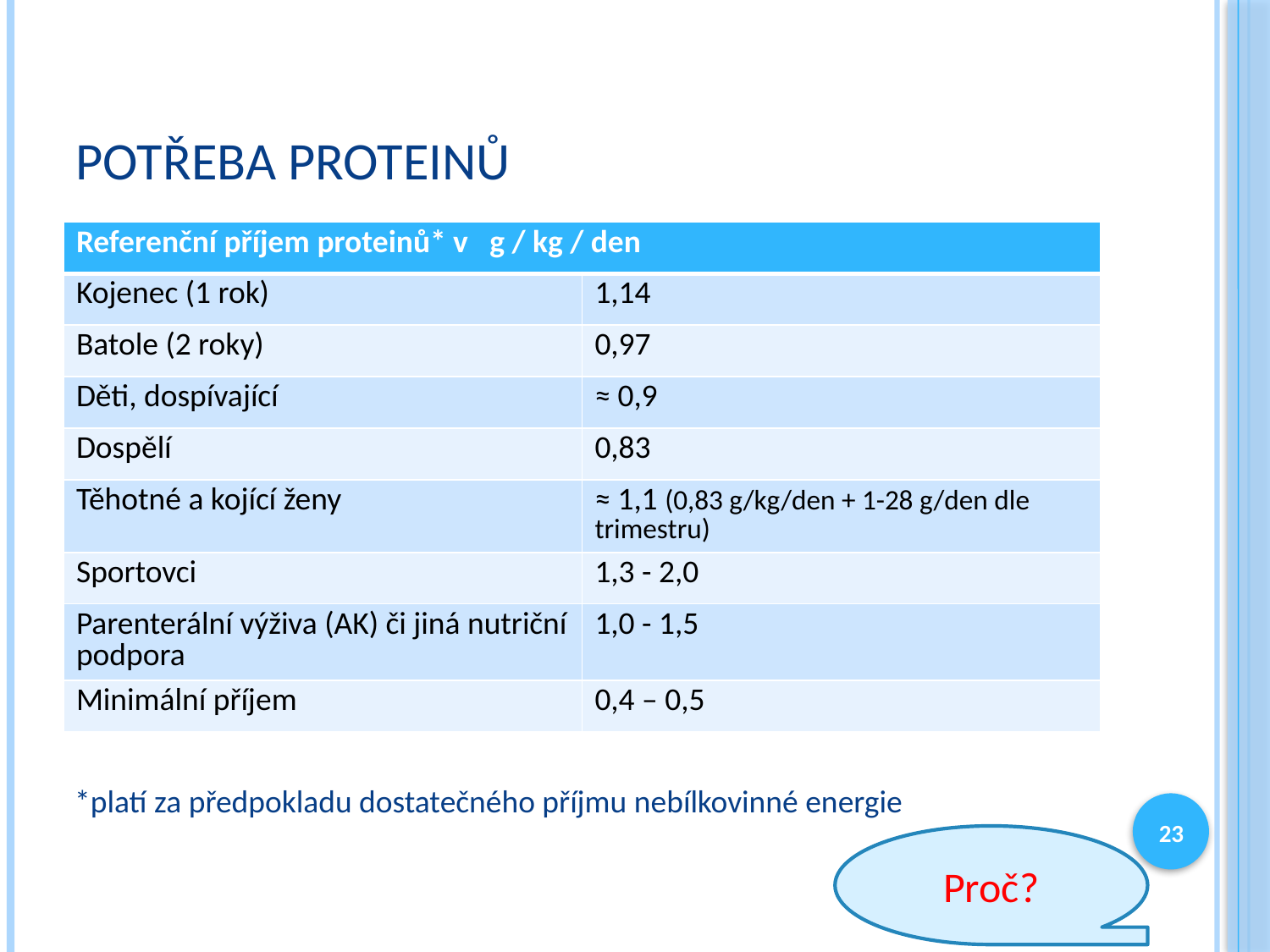

# Potřeba proteinů
| Referenční příjem proteinů\* v g / kg / den |  |
| --- | --- |
| Kojenec (1 rok) | 1,14 |
| Batole (2 roky) | 0,97 |
| Děti, dospívající | ≈ 0,9 |
| Dospělí | 0,83 |
| Těhotné a kojící ženy | ≈ 1,1 (0,83 g/kg/den + 1-28 g/den dle trimestru) |
| Sportovci | 1,3 - 2,0 |
| Parenterální výživa (AK) či jiná nutriční podpora | 1,0 - 1,5 |
| Minimální příjem | 0,4 – 0,5 |
*platí za předpokladu dostatečného příjmu nebílkovinné energie

23
Proč?